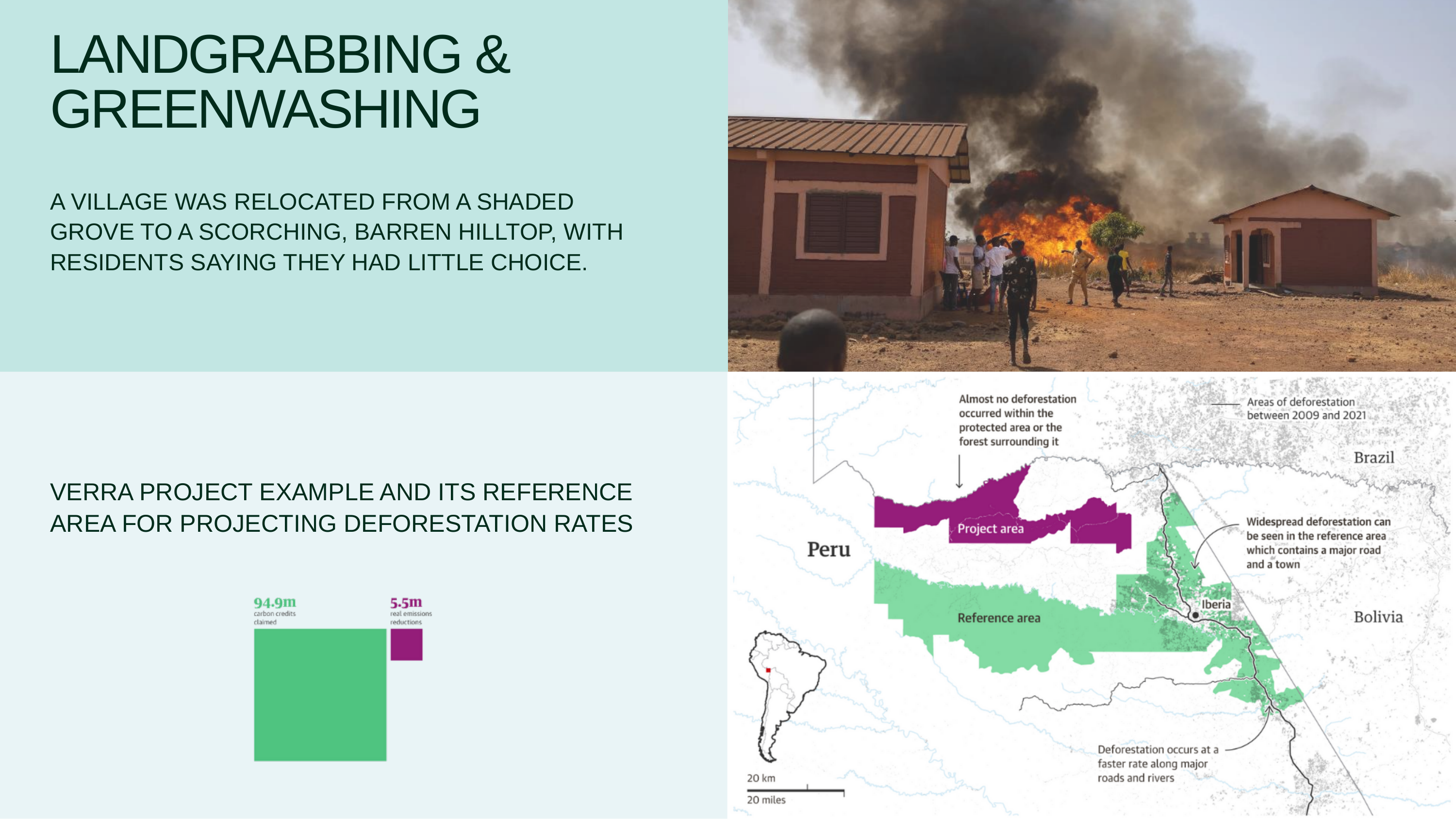

LANDGRABBING & GREENWASHING

A VILLAGE WAS RELOCATED FROM A SHADED GROVE TO A SCORCHING, BARREN HILLTOP, WITH RESIDENTS SAYING THEY HAD LITTLE CHOICE.

VERRA PROJECT EXAMPLE AND ITS REFERENCE AREA FOR PROJECTING DEFORESTATION RATES